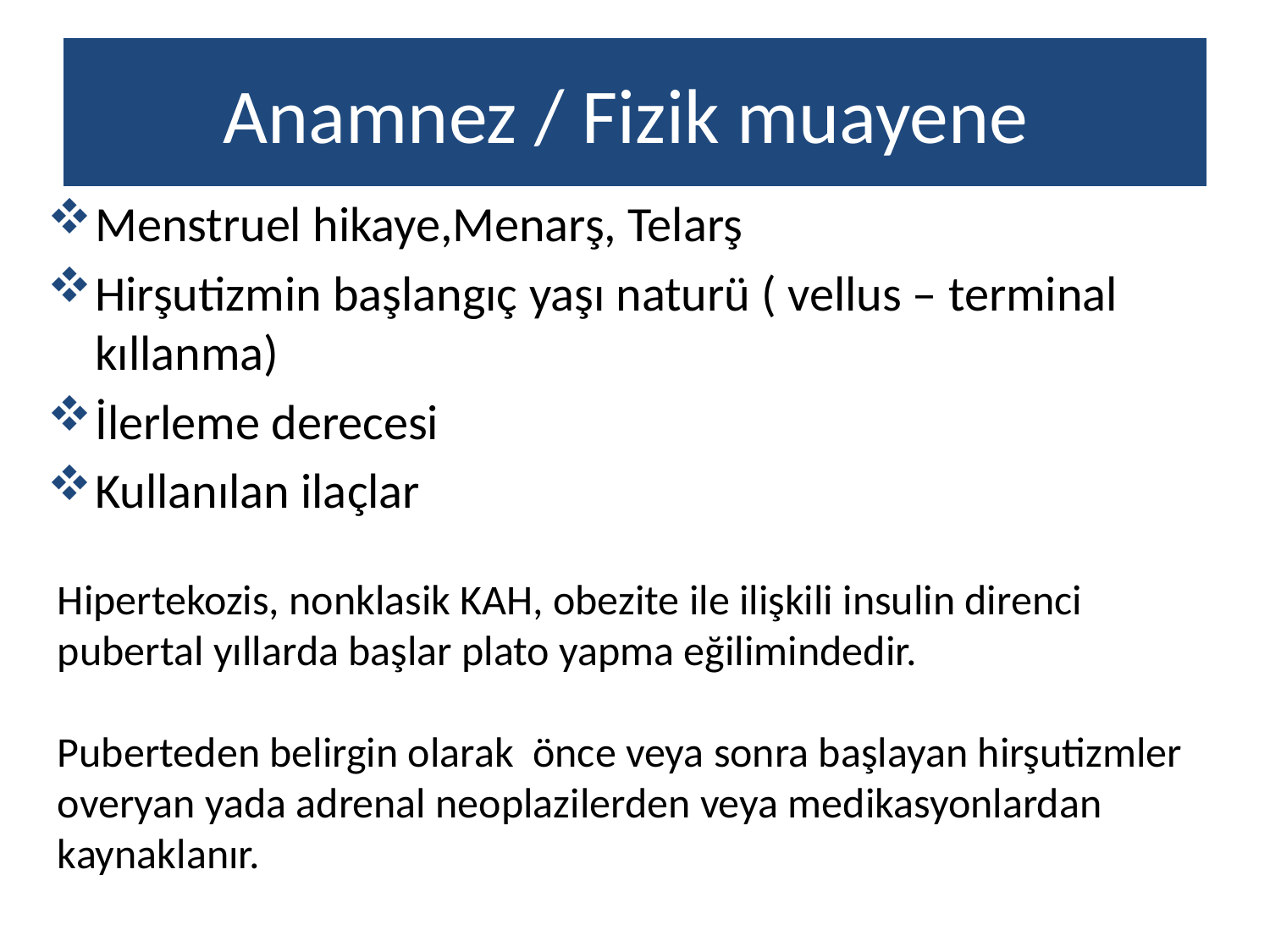

# Anamnez / Fizik muayene
Menstruel hikaye,Menarş, Telarş
Hirşutizmin başlangıç yaşı naturü ( vellus – terminal kıllanma)
İlerleme derecesi
Kullanılan ilaçlar
Hipertekozis, nonklasik KAH, obezite ile ilişkili insulin direnci pubertal yıllarda başlar plato yapma eğilimindedir.

Puberteden belirgin olarak  önce veya sonra başlayan hirşutizmler overyan yada adrenal neoplazilerden veya medikasyonlardan kaynaklanır.